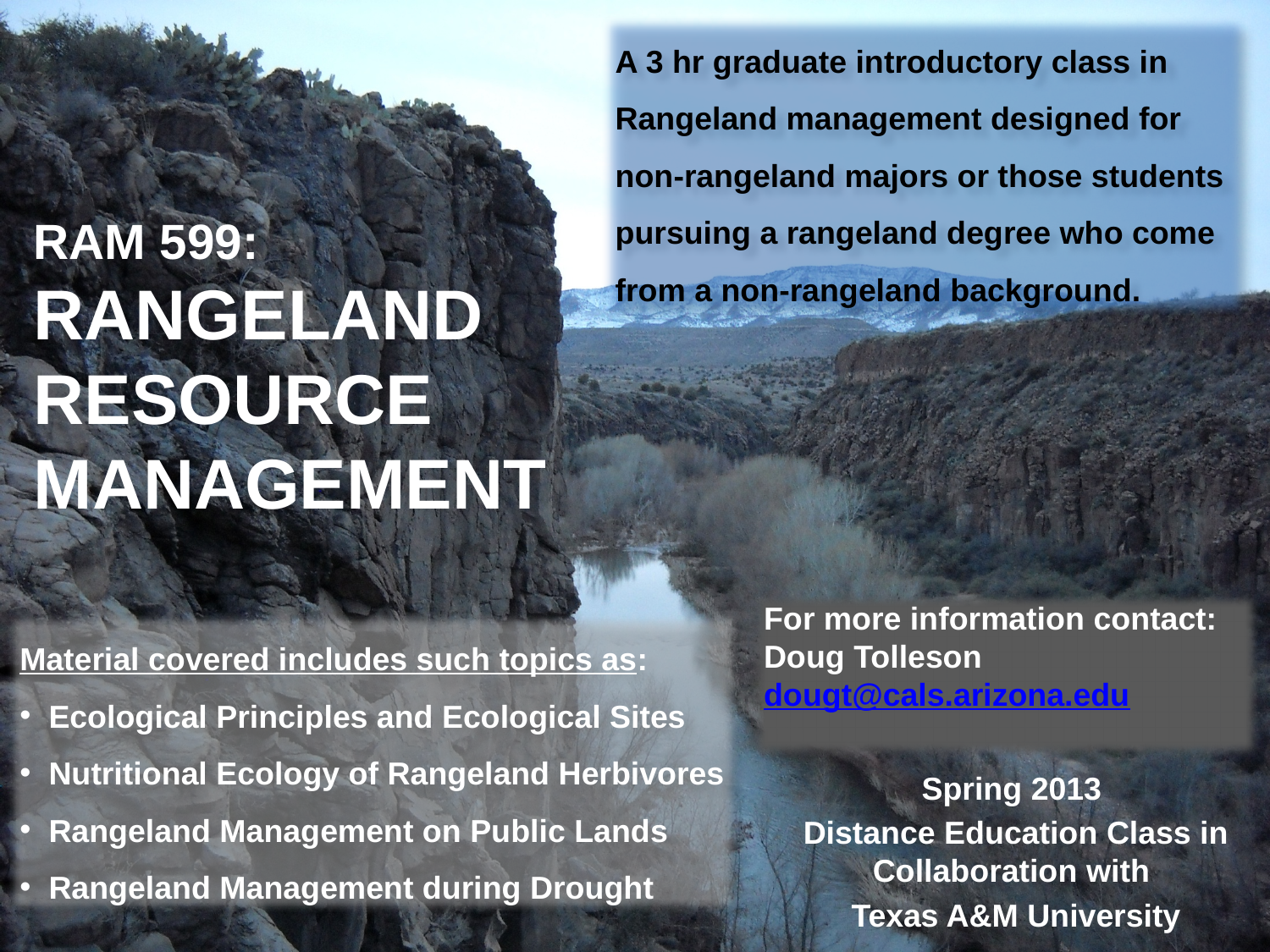

A 3 hr graduate introductory class in
Rangeland management designed for
non-rangeland majors or those students
pursuing a rangeland degree who come
from a non-rangeland background.
# RAM 599: RANGELAND RESOURCE MANAGEMENT
For more information contact:
Doug Tolleson
dougt@cals.arizona.edu

Material covered includes such topics as:
  Ecological Principles and Ecological Sites
  Nutritional Ecology of Rangeland Herbivores
  Rangeland Management on Public Lands
  Rangeland Management during Drought
Spring 2013
Distance Education Class in Collaboration with
Texas A&M University